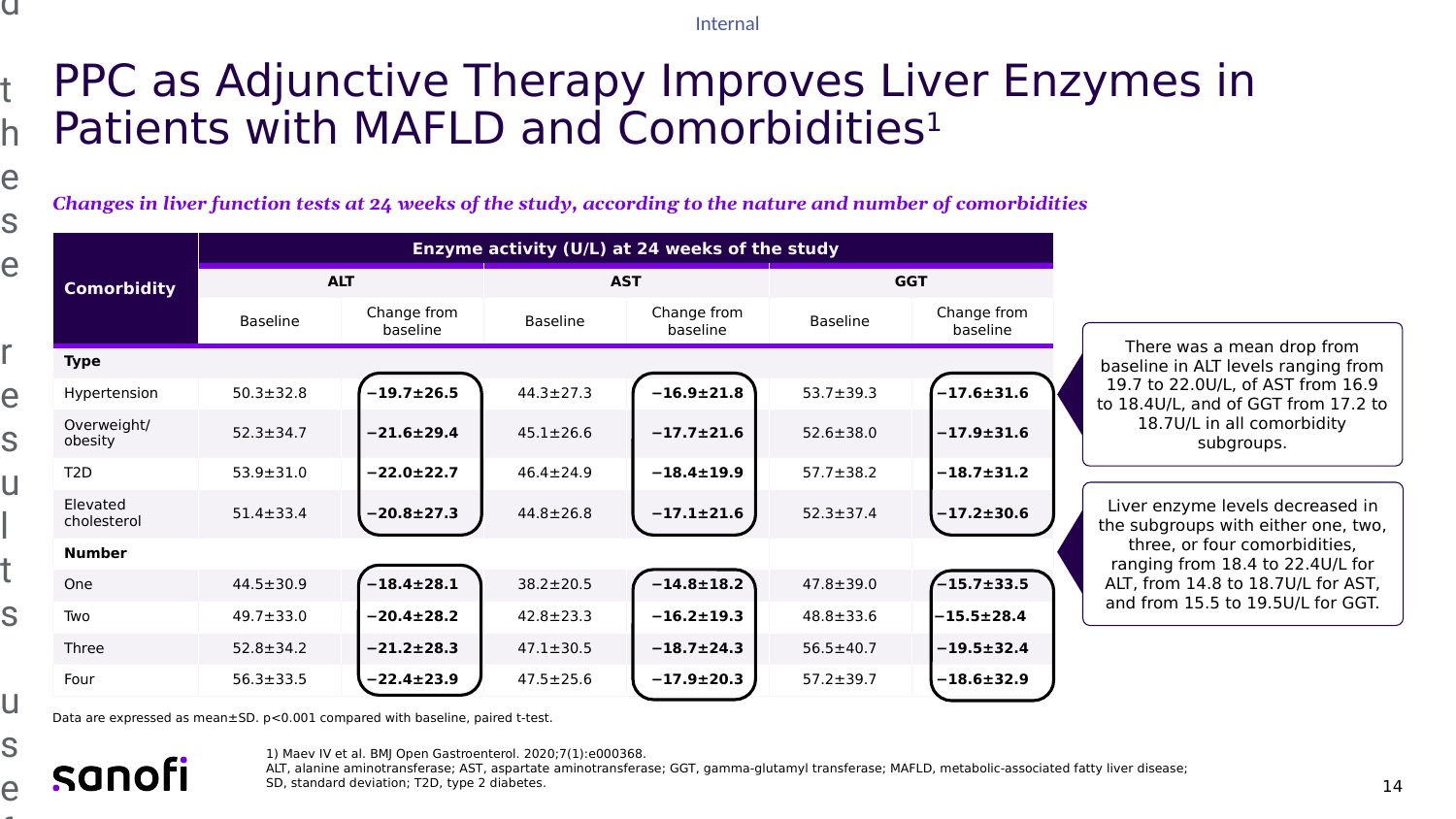

Support
Did you find these results useful?
PPC as Adjunctive Therapy Improves Liver Enzymes in Patients with MAFLD and Comorbidities1
Changes in liver function tests at 24 weeks of the study, according to the nature and number of comorbidities
| Comorbidity | Enzyme activity (U/L) at 24 weeks of the study |  |  |  |  |  |
| --- | --- | --- | --- | --- | --- | --- |
|  | ALT |  | AST |  | GGT |  |
| [ | Baseline | Change from baseline | Baseline | Change from baseline | Baseline | Change from baseline |
| Type |  |  |  |  |  |  |
| Hypertension | 50.3±32.8 | −19.7±26.5 | 44.3±27.3 | −16.9±21.8 | 53.7±39.3 | −17.6±31.6 |
| Overweight/ obesity | 52.3±34.7 | −21.6±29.4 | 45.1±26.6 | −17.7±21.6 | 52.6±38.0 | −17.9±31.6 |
| T2D | 53.9±31.0 | −22.0±22.7 | 46.4±24.9 | −18.4±19.9 | 57.7±38.2 | −18.7±31.2 |
| Elevated cholesterol | 51.4±33.4 | −20.8±27.3 | 44.8±26.8 | −17.1±21.6 | 52.3±37.4 | −17.2±30.6 |
| Number |  |  |  |  |  |  |
| One | 44.5±30.9 | −18.4±28.1 | 38.2±20.5 | −14.8±18.2 | 47.8±39.0 | −15.7±33.5 |
| Two | 49.7±33.0 | −20.4±28.2 | 42.8±23.3 | −16.2±19.3 | 48.8±33.6 | −15.5±28.4 |
| Three | 52.8±34.2 | −21.2±28.3 | 47.1±30.5 | −18.7±24.3 | 56.5±40.7 | −19.5±32.4 |
| Four | 56.3±33.5 | −22.4±23.9 | 47.5±25.6 | −17.9±20.3 | 57.2±39.7 | −18.6±32.9 |
There was a mean drop from baseline in ALT levels ranging from 19.7 to 22.0U/L, of AST from 16.9 to 18.4U/L, and of GGT from 17.2 to 18.7U/L in all comorbidity subgroups.

Liver enzyme levels decreased in the subgroups with either one, two, three, or four comorbidities, ranging from 18.4 to 22.4U/L for ALT, from 14.8 to 18.7U/L for AST, and from 15.5 to 19.5U/L for GGT.

Data are expressed as mean±SD. p<0.001 compared with baseline, paired t-test.
1) Maev IV et al. BMJ Open Gastroenterol. 2020;7(1):e000368.
ALT, alanine aminotransferase; AST, aspartate aminotransferase; GGT, gamma-glutamyl transferase; MAFLD, metabolic-associated fatty liver disease;
SD, standard deviation; T2D, type 2 diabetes.
14